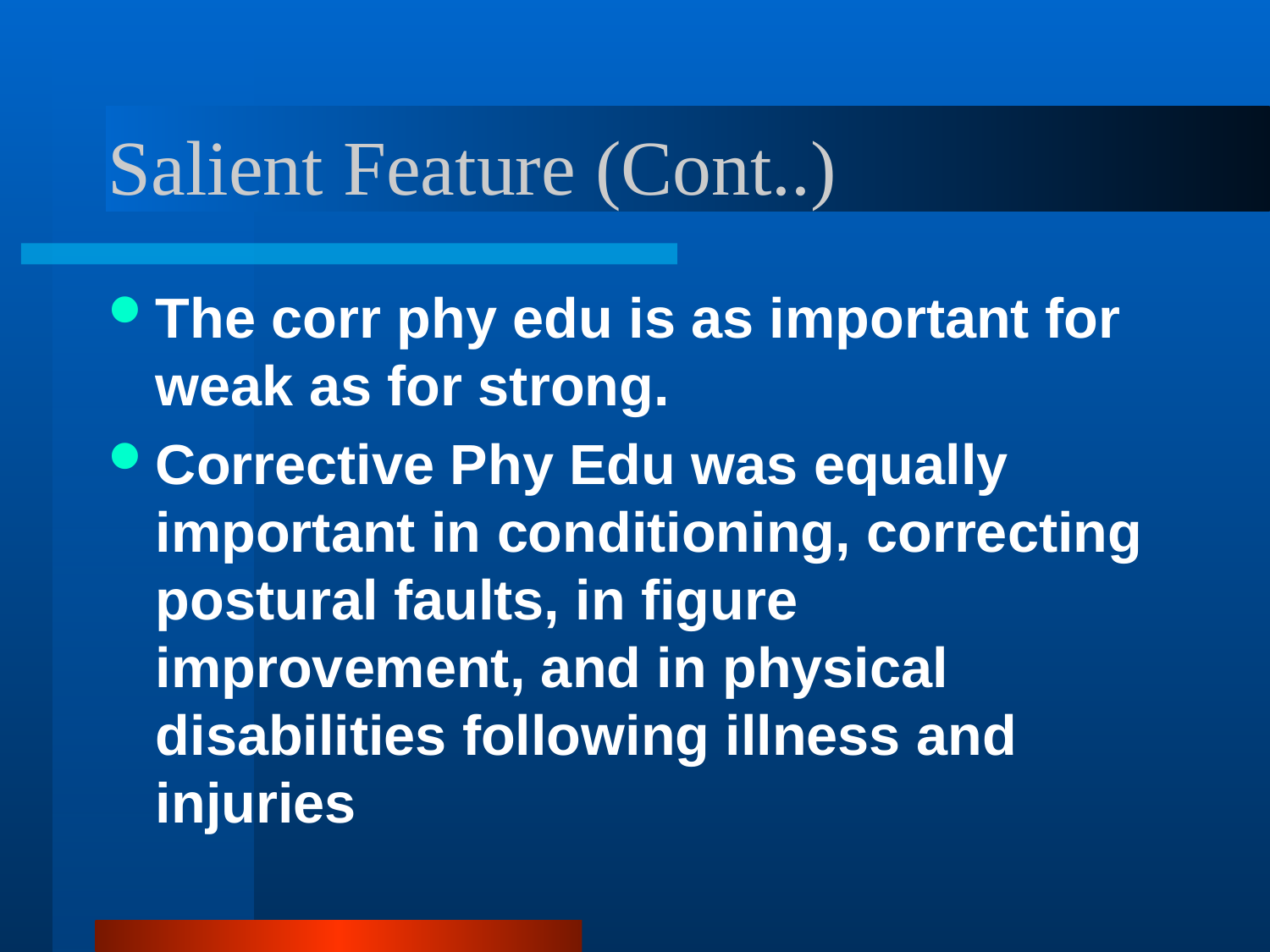

# Salient Feature (Cont..)
The corr phy edu is as important for weak as for strong.
Corrective Phy Edu was equally important in conditioning, correcting postural faults, in figure improvement, and in physical disabilities following illness and injuries